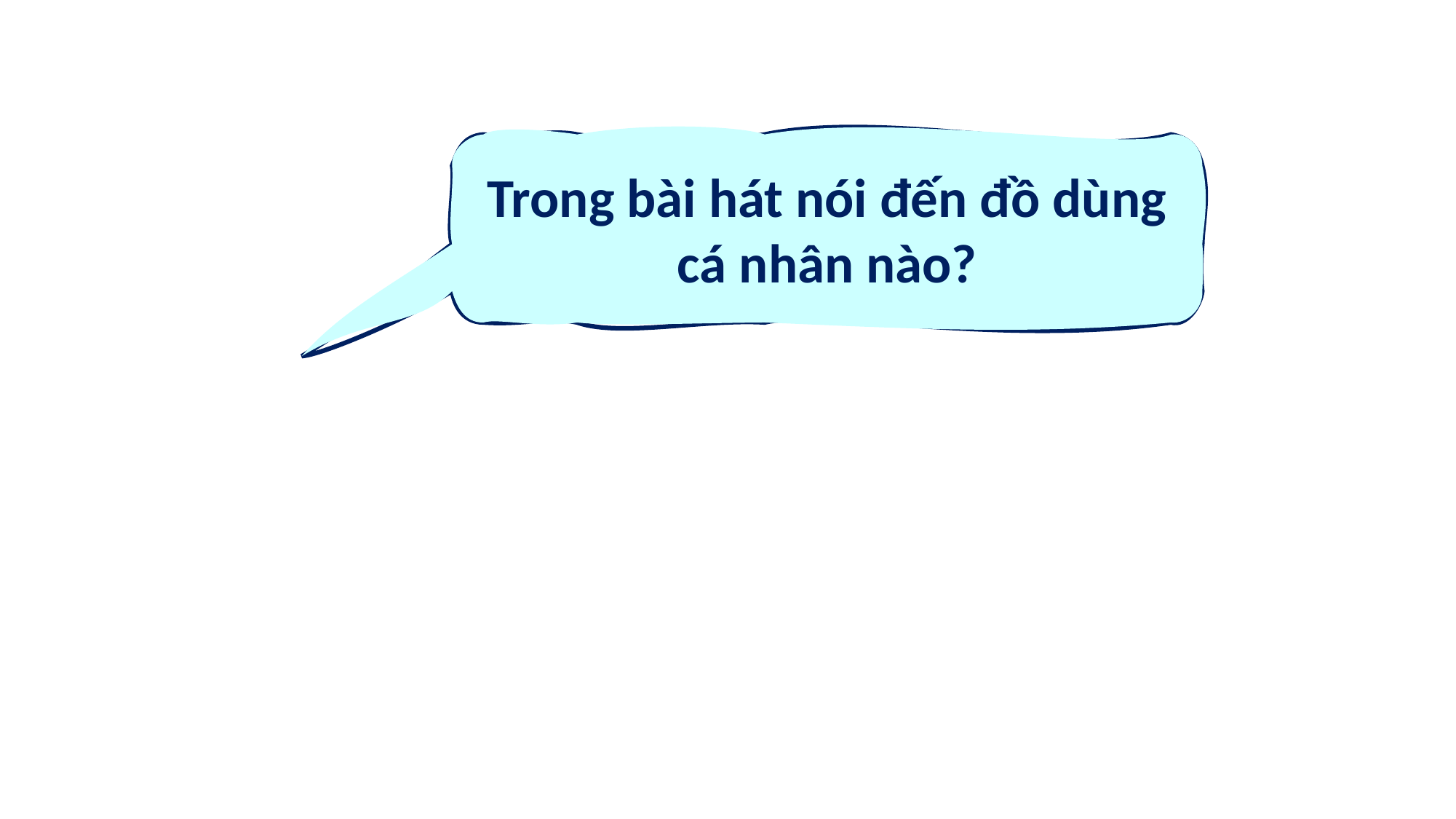

Trong bài hát nói đến đồ dùng cá nhân nào?